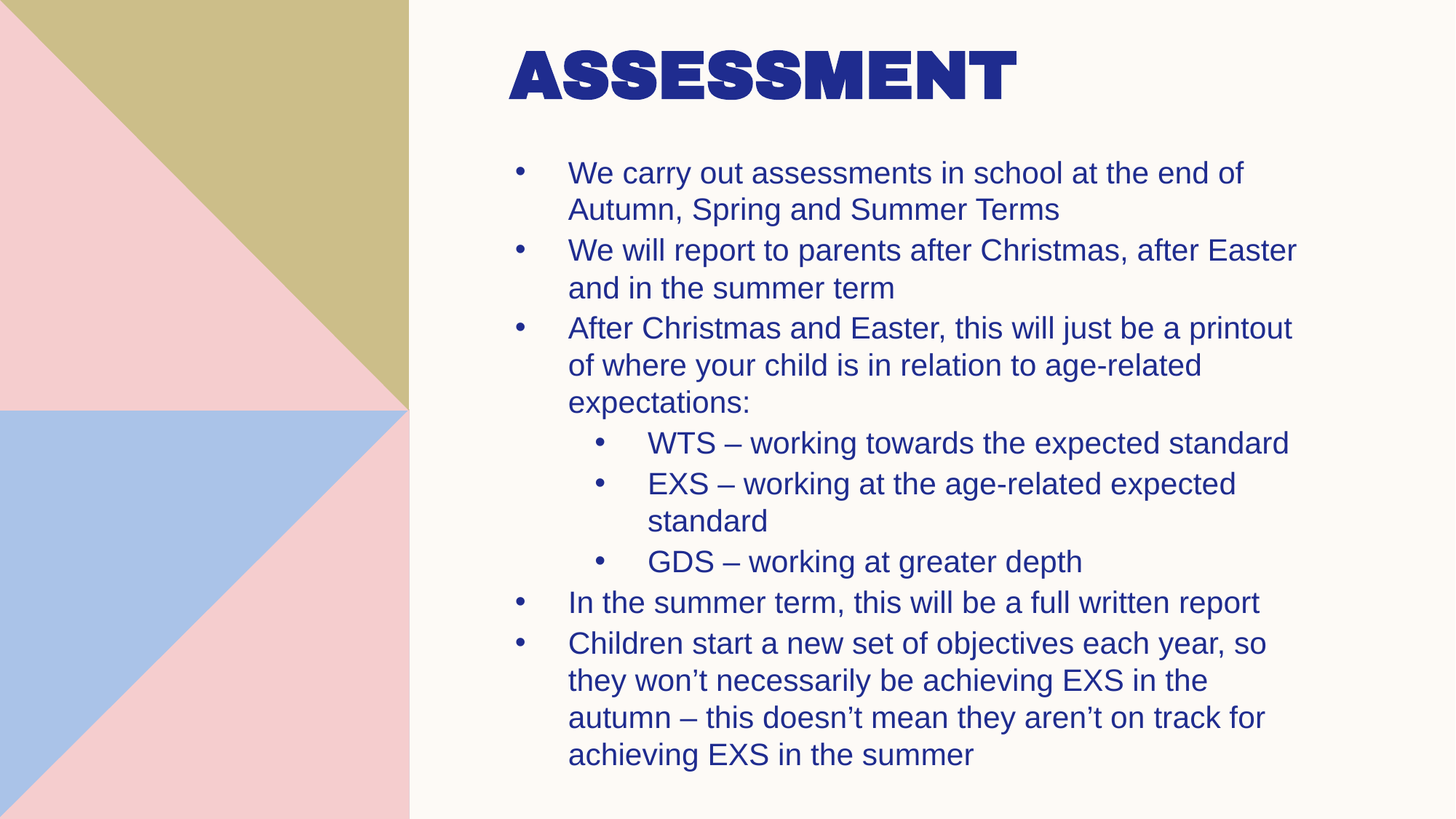

# assessment
We carry out assessments in school at the end of Autumn, Spring and Summer Terms
We will report to parents after Christmas, after Easter and in the summer term
After Christmas and Easter, this will just be a printout of where your child is in relation to age-related expectations:
WTS – working towards the expected standard
EXS – working at the age-related expected standard
GDS – working at greater depth
In the summer term, this will be a full written report
Children start a new set of objectives each year, so they won’t necessarily be achieving EXS in the autumn – this doesn’t mean they aren’t on track for achieving EXS in the summer